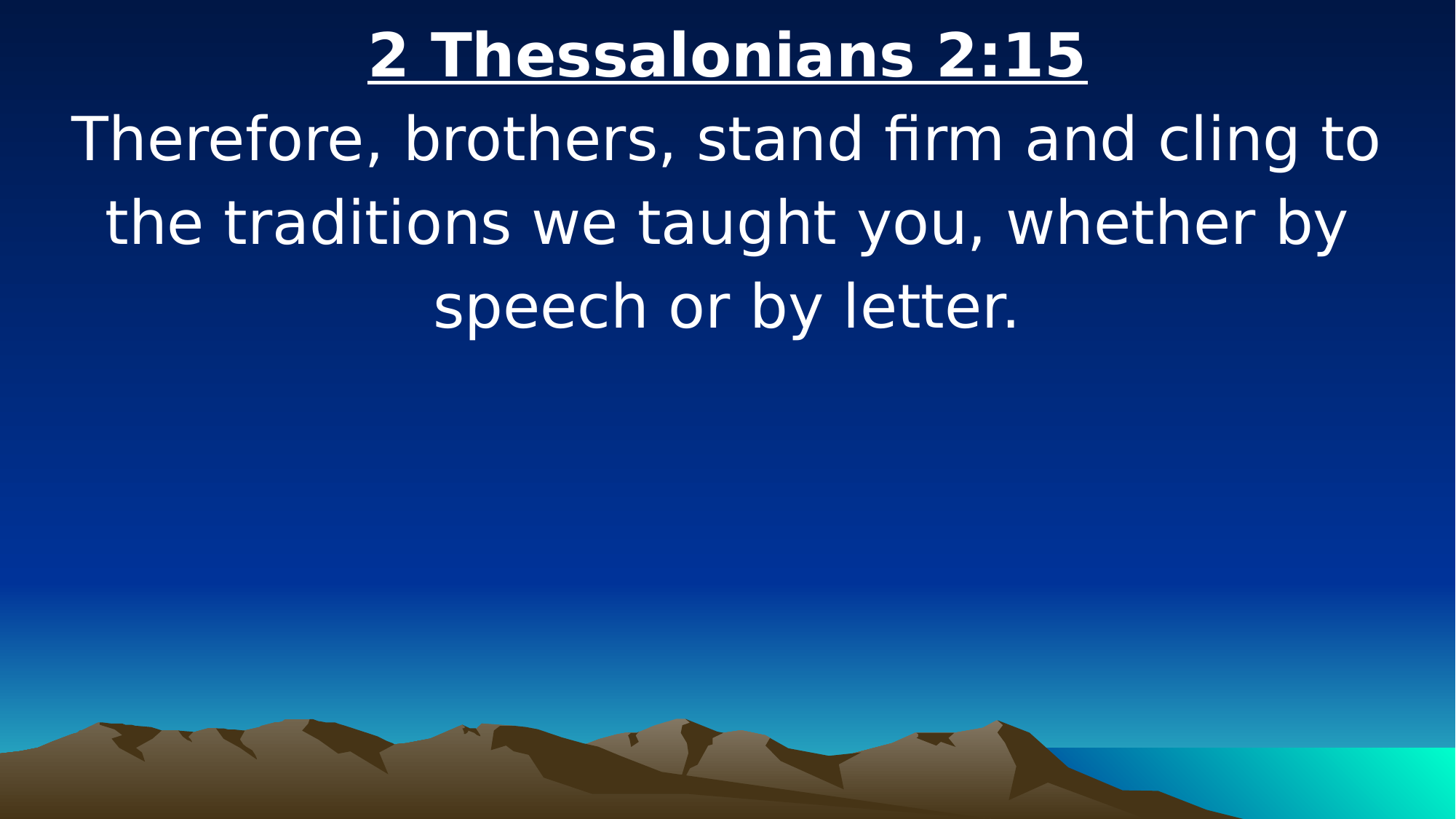

2 Thessalonians 2:15
Therefore, brothers, stand firm and cling to the traditions we taught you, whether by speech or by letter.